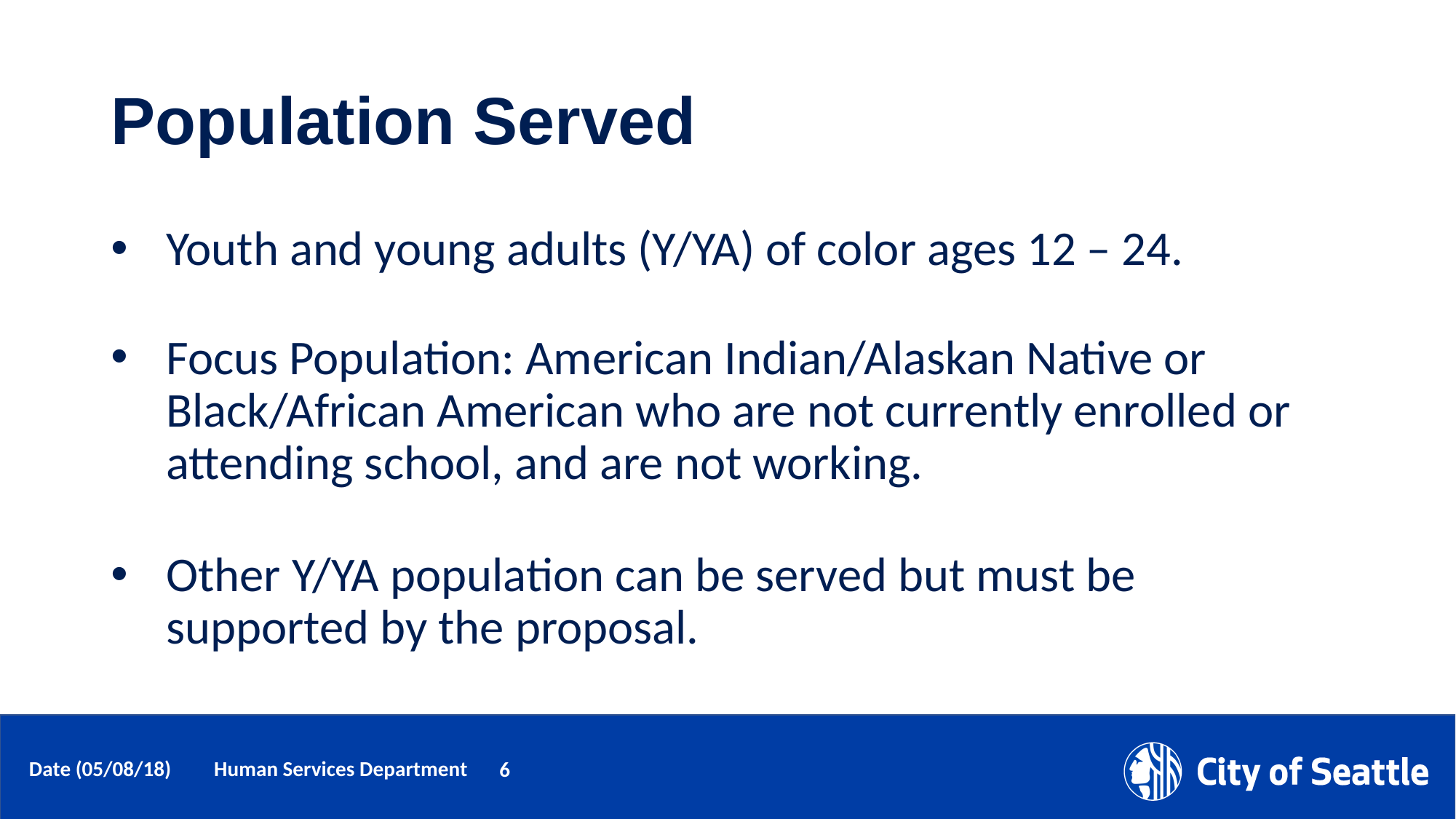

# Population Served
Youth and young adults (Y/YA) of color ages 12 – 24.

Focus Population: American Indian/Alaskan Native or Black/African American who are not currently enrolled or attending school, and are not working.

Other Y/YA population can be served but must be supported by the proposal.